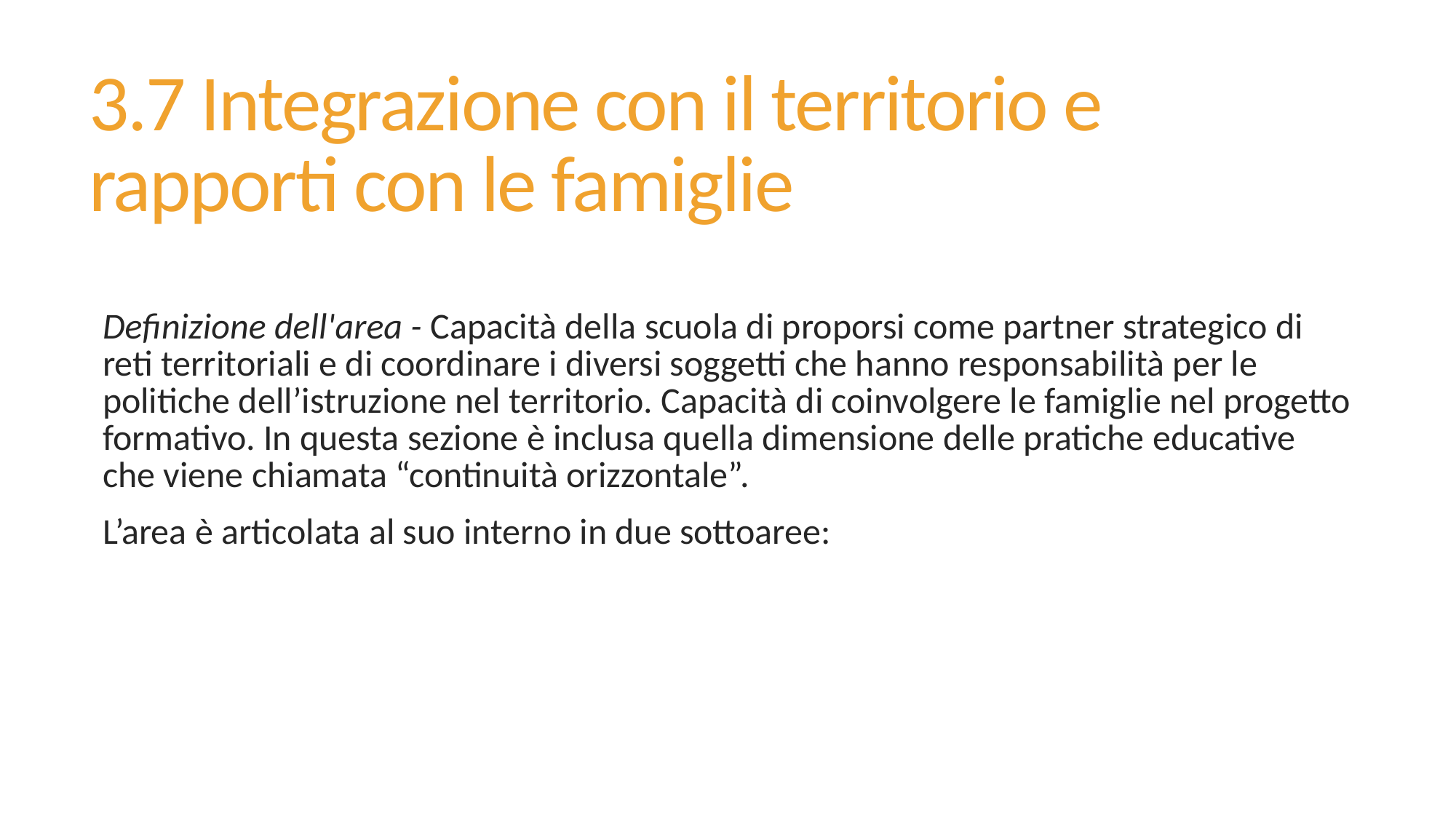

# 3.7 Integrazione con il territorio e rapporti con le famiglie

Definizione dell'area - Capacità della scuola di proporsi come partner strategico di reti territoriali e di coordinare i diversi soggetti che hanno responsabilità per le politiche dell’istruzione nel territorio. Capacità di coinvolgere le famiglie nel progetto formativo. In questa sezione è inclusa quella dimensione delle pratiche educative che viene chiamata “continuità orizzontale”.
L’area è articolata al suo interno in due sottoaree: